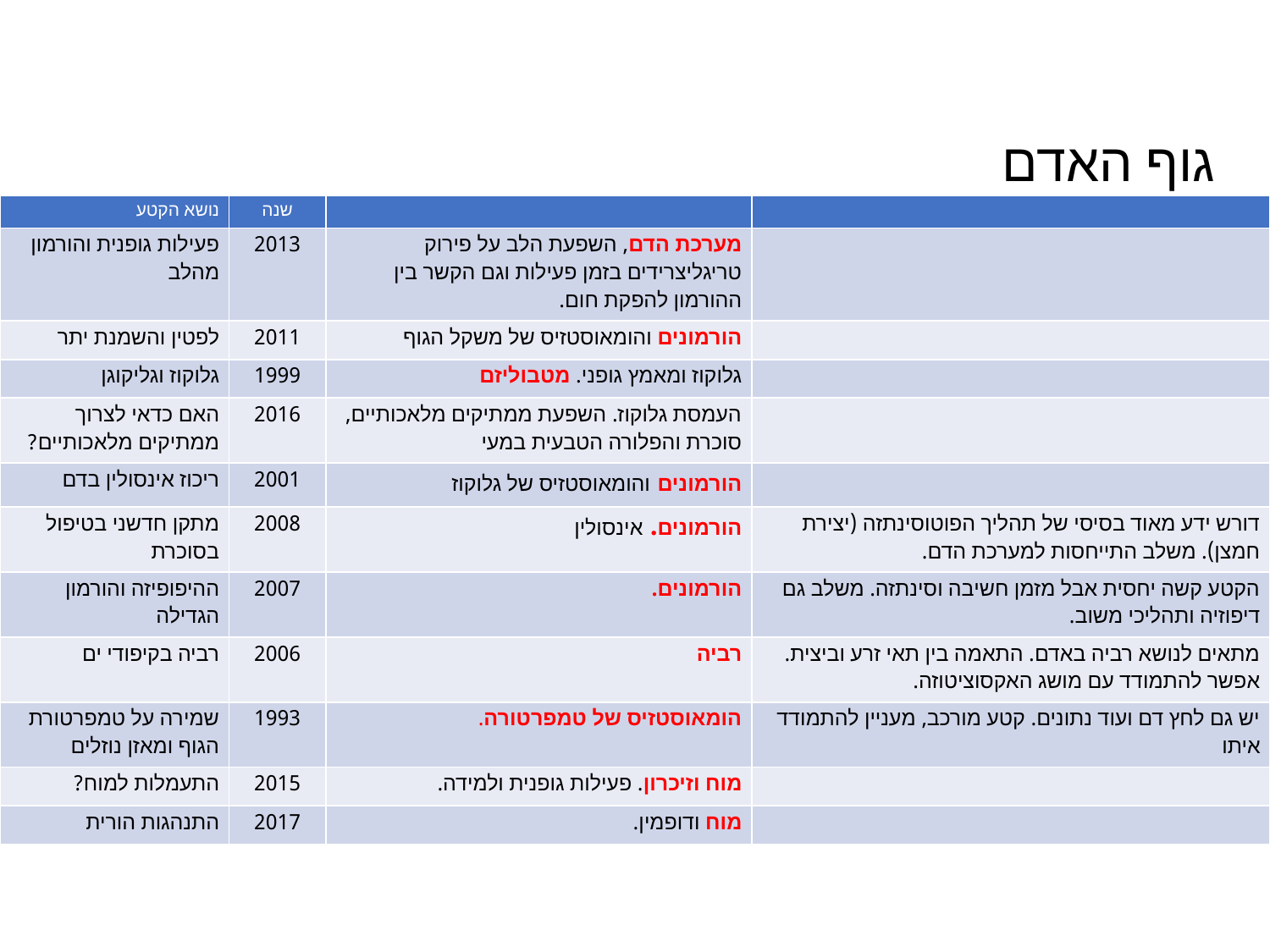

גוף האדם
| נושא הקטע | שנה |  |  |
| --- | --- | --- | --- |
| פעילות גופנית והורמון מהלב | 2013 | מערכת הדם, השפעת הלב על פירוק טריגליצרידים בזמן פעילות וגם הקשר בין ההורמון להפקת חום. |  |
| לפטין והשמנת יתר | 2011 | הורמונים והומאוסטזיס של משקל הגוף |  |
| גלוקוז וגליקוגן | 1999 | גלוקוז ומאמץ גופני. מטבוליזם |  |
| האם כדאי לצרוך ממתיקים מלאכותיים? | 2016 | העמסת גלוקוז. השפעת ממתיקים מלאכותיים, סוכרת והפלורה הטבעית במעי |  |
| ריכוז אינסולין בדם | 2001 | הורמונים והומאוסטזיס של גלוקוז |  |
| מתקן חדשני בטיפול בסוכרת | 2008 | הורמונים. אינסולין | דורש ידע מאוד בסיסי של תהליך הפוטוסינתזה (יצירת חמצן). משלב התייחסות למערכת הדם. |
| ההיפופיזה והורמון הגדילה | 2007 | הורמונים. | הקטע קשה יחסית אבל מזמן חשיבה וסינתזה. משלב גם דיפוזיה ותהליכי משוב. |
| רביה בקיפודי ים | 2006 | רביה | מתאים לנושא רביה באדם. התאמה בין תאי זרע וביצית. אפשר להתמודד עם מושג האקסוציטוזה. |
| שמירה על טמפרטורת הגוף ומאזן נוזלים | 1993 | הומאוסטזיס של טמפרטורה. | יש גם לחץ דם ועוד נתונים. קטע מורכב, מעניין להתמודד איתו |
| התעמלות למוח? | 2015 | מוח וזיכרון. פעילות גופנית ולמידה. |  |
| התנהגות הורית | 2017 | מוח ודופמין. |  |